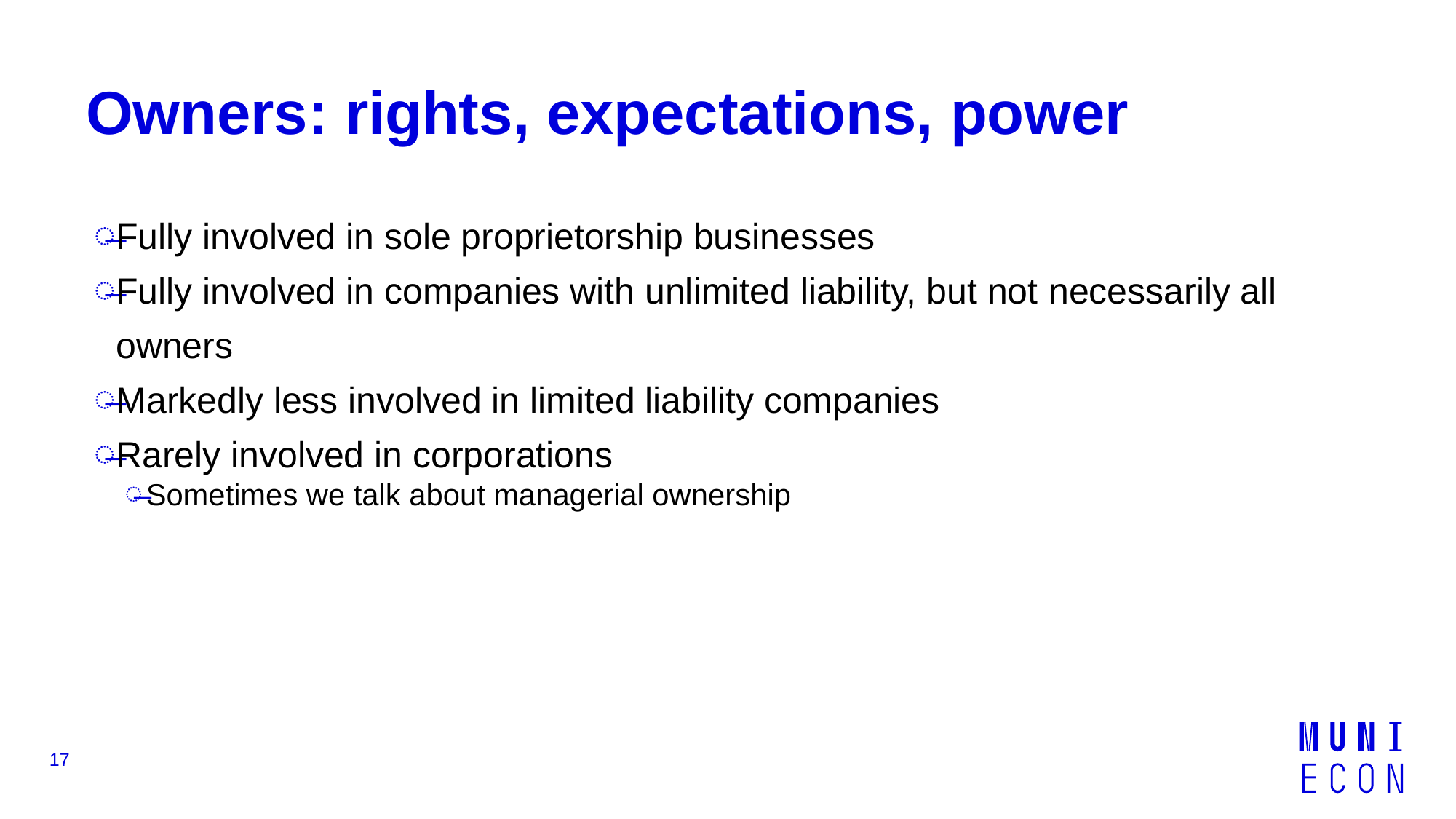

# Owners: rights, expectations, power
Fully involved in sole proprietorship businesses
Fully involved in companies with unlimited liability, but not necessarily all owners
Markedly less involved in limited liability companies
Rarely involved in corporations
Sometimes we talk about managerial ownership
17